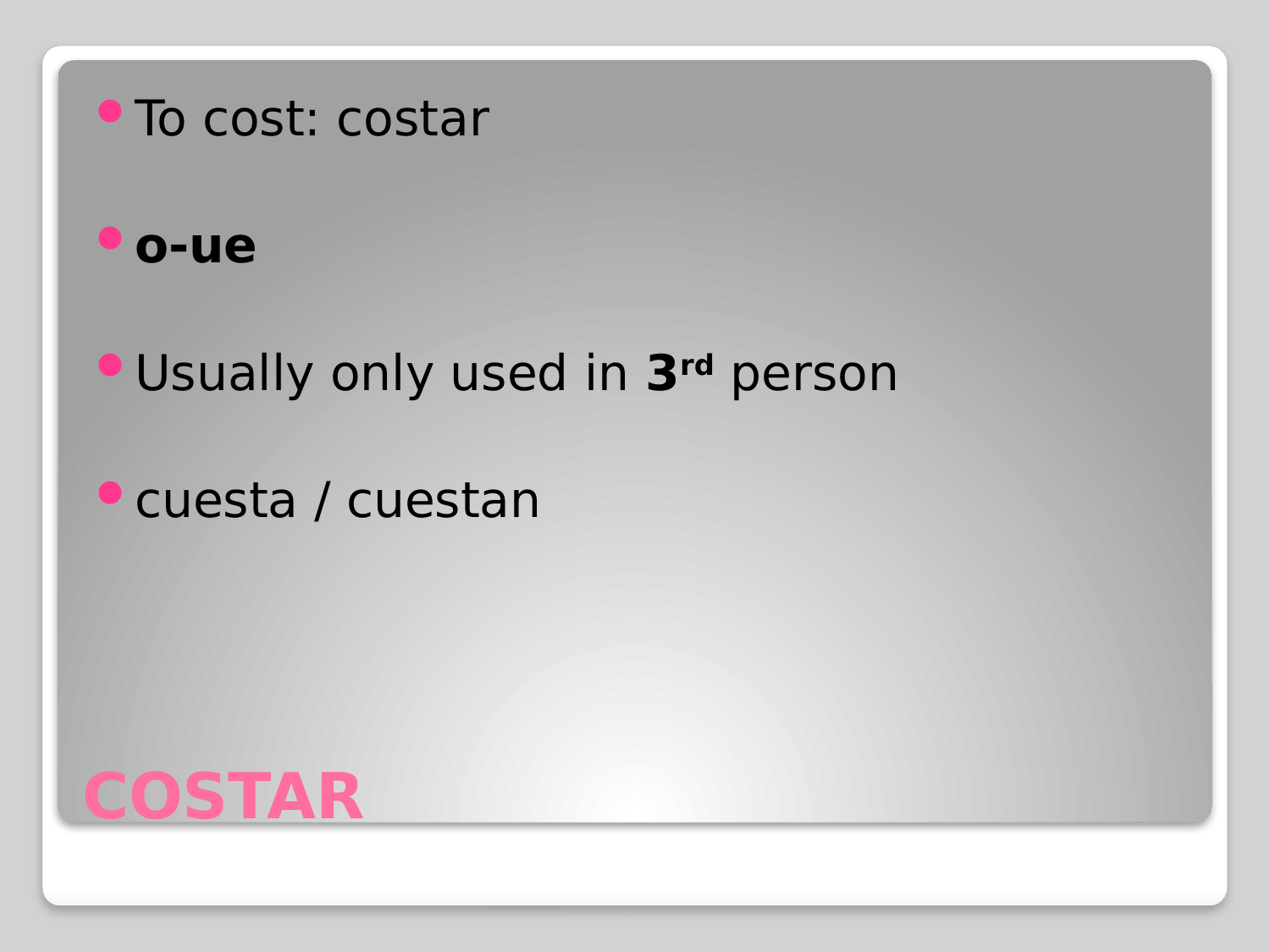

To cost: costar

o-ue

Usually only used in 3rd person

cuesta / cuestan
# COSTAR